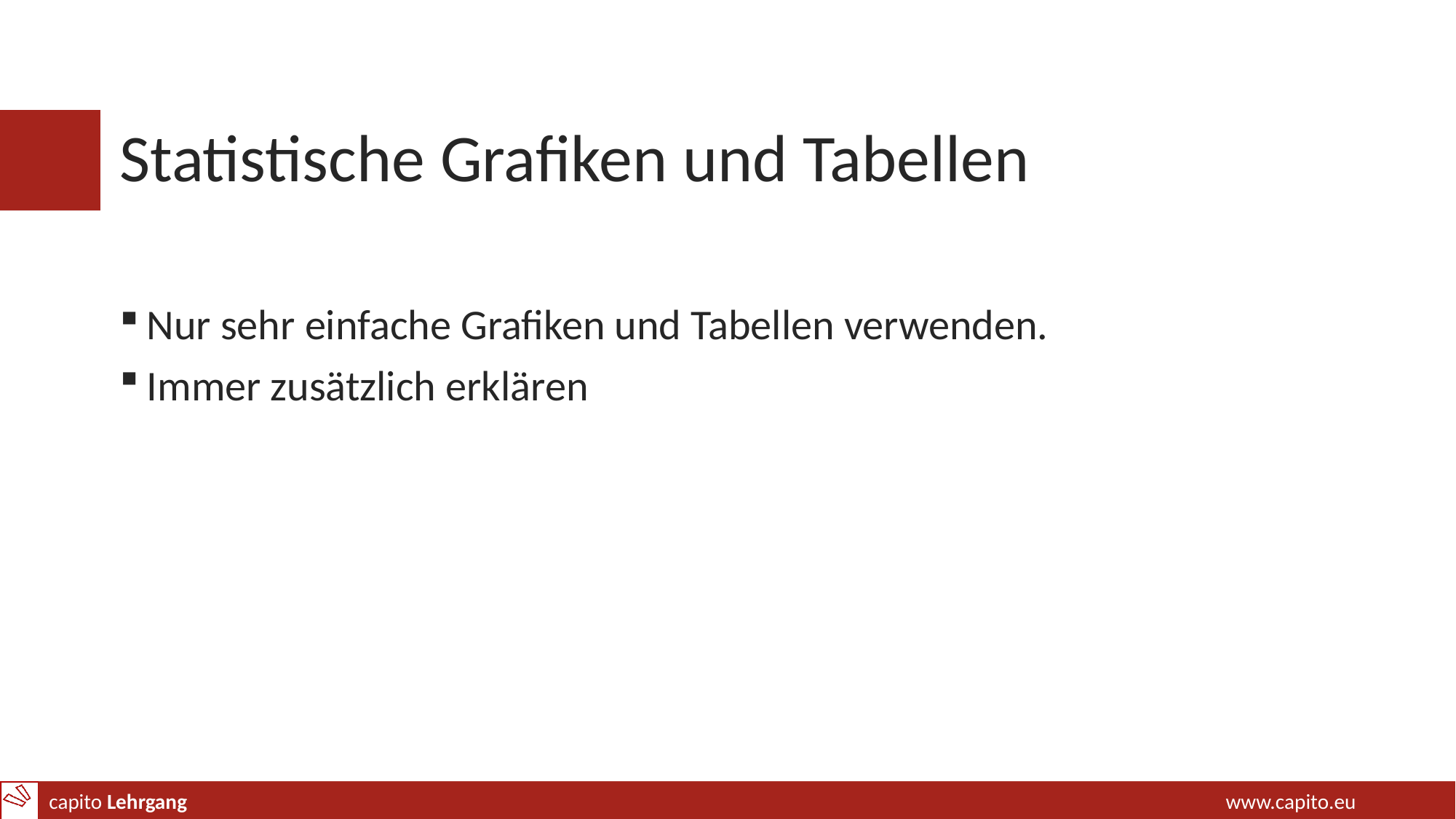

# Statistische Grafiken und Tabellen
Nur sehr einfache Grafiken und Tabellen verwenden.
Immer zusätzlich erklären